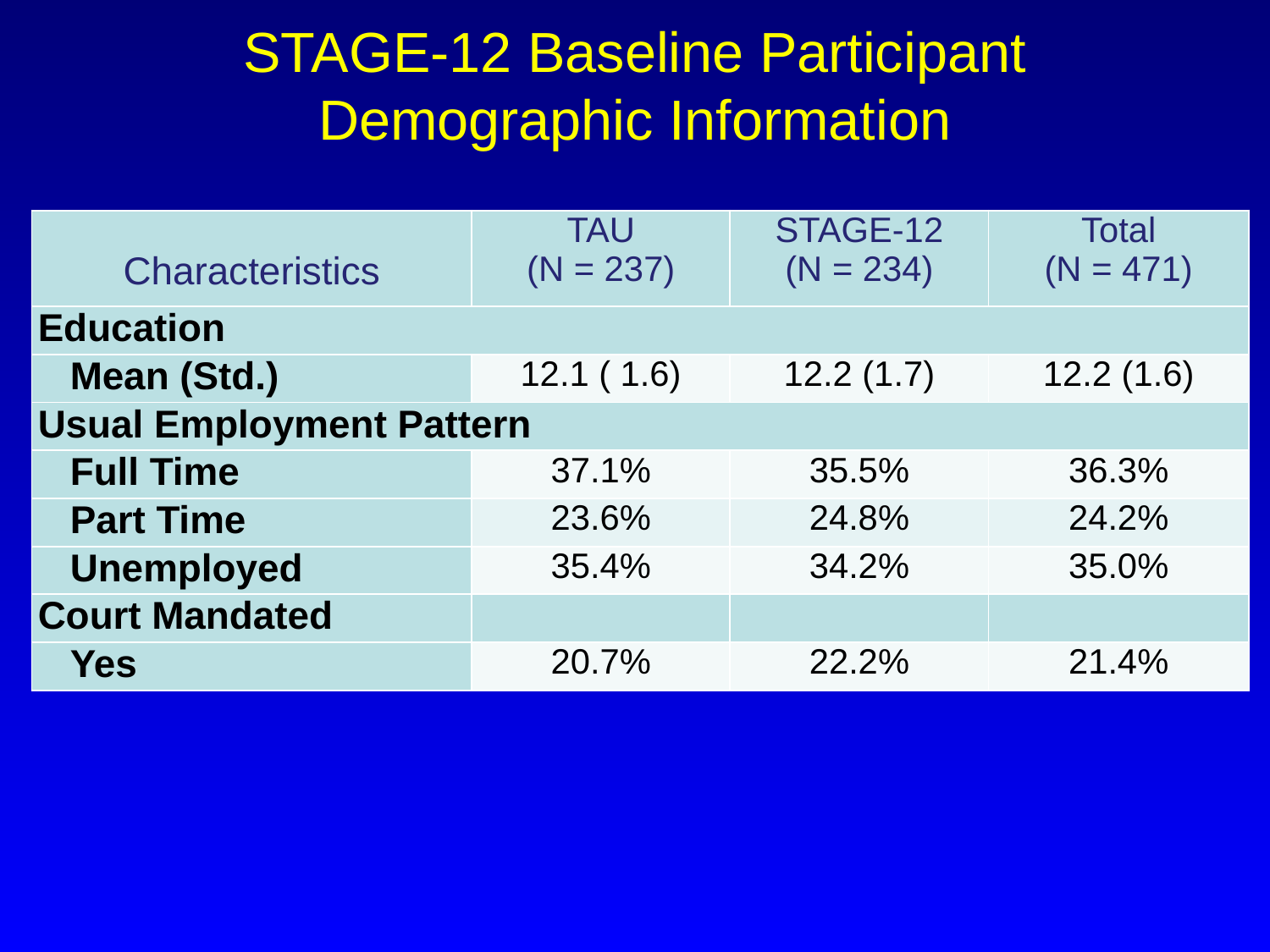

# STAGE-12 Baseline Participant Demographic Information
| Characteristics | TAU (N = 237) | STAGE-12 (N = 234) | Total (N = 471) |
| --- | --- | --- | --- |
| Education |  |  |  |
| Mean (Std.) | 12.1 ( 1.6) | 12.2 (1.7) | 12.2 (1.6) |
| Usual Employment Pattern |  |  |  |
| Full Time | 37.1% | 35.5% | 36.3% |
| Part Time | 23.6% | 24.8% | 24.2% |
| Unemployed | 35.4% | 34.2% | 35.0% |
| Court Mandated |  |  |  |
| Yes | 20.7% | 22.2% | 21.4% |